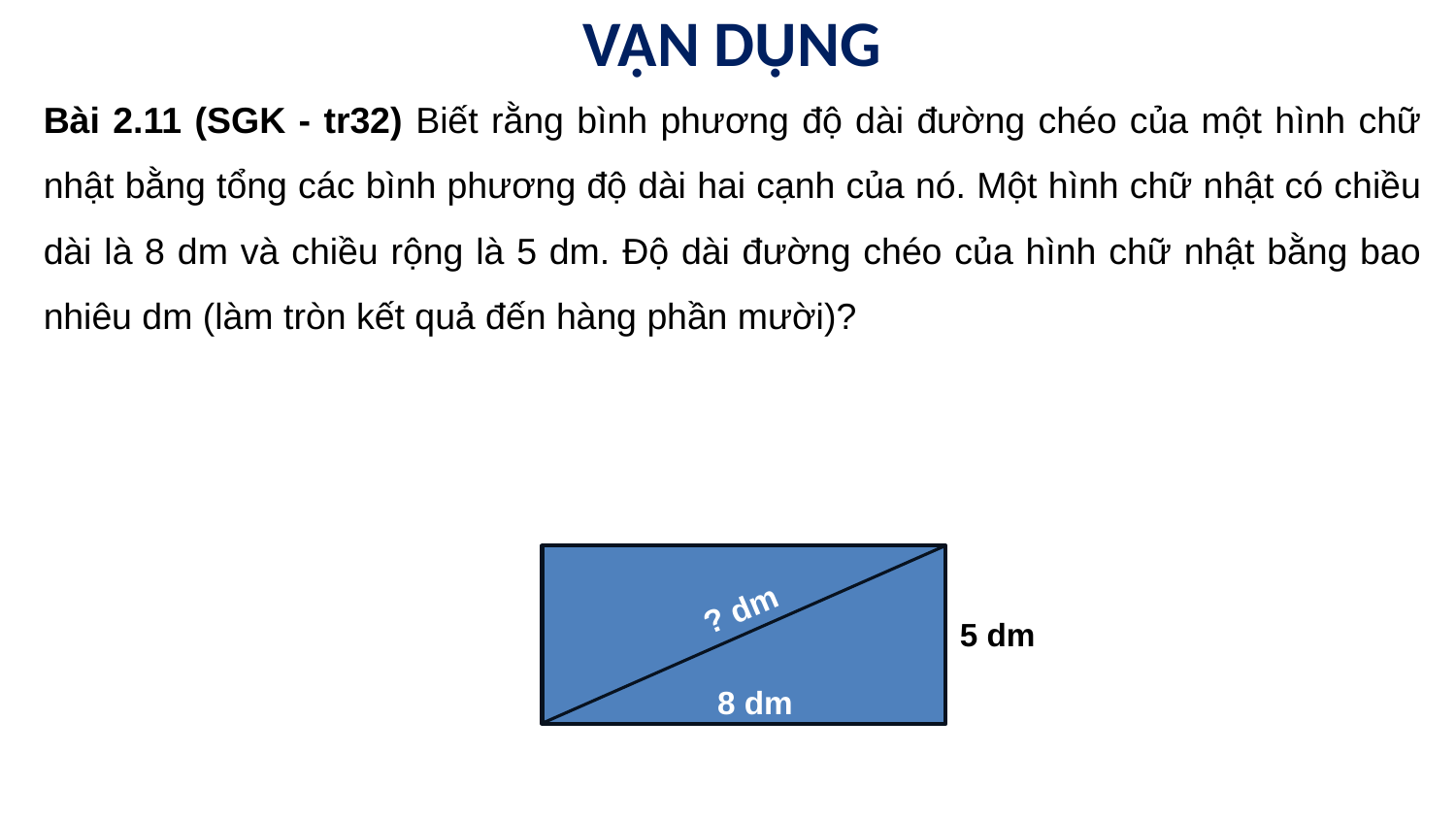

# VẬN DỤNG
Bài 2.11 (SGK - tr32) Biết rằng bình phương độ dài đường chéo của một hình chữ nhật bằng tổng các bình phương độ dài hai cạnh của nó. Một hình chữ nhật có chiều dài là 8 dm và chiều rộng là 5 dm. Độ dài đường chéo của hình chữ nhật bằng bao nhiêu dm (làm tròn kết quả đến hàng phần mười)?

? dm
5 dm
8 dm